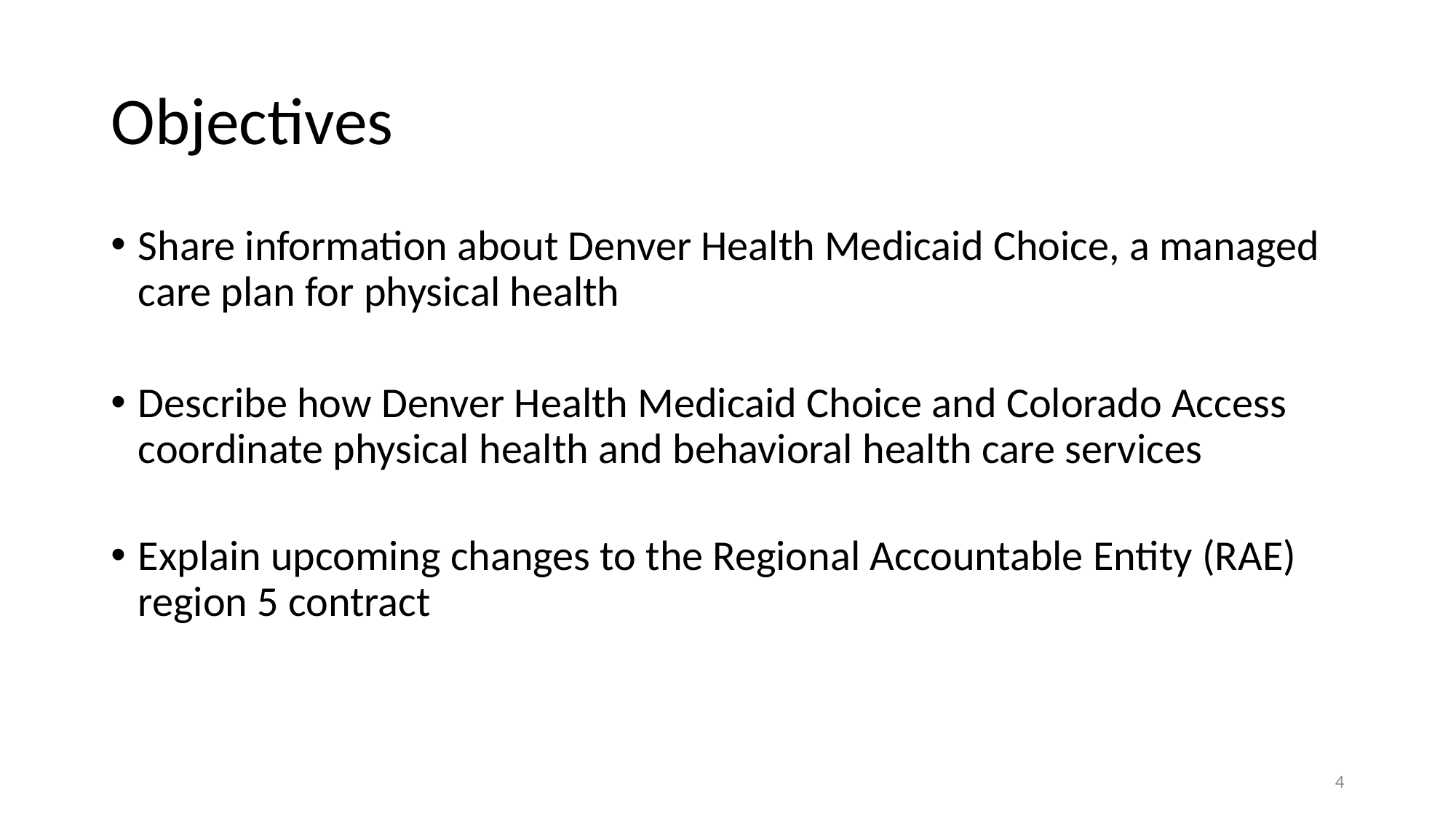

# Objectives
Share information about Denver Health Medicaid Choice, a managed care plan for physical health
Describe how Denver Health Medicaid Choice and Colorado Access coordinate physical health and behavioral health care services
Explain upcoming changes to the Regional Accountable Entity (RAE) region 5 contract

4